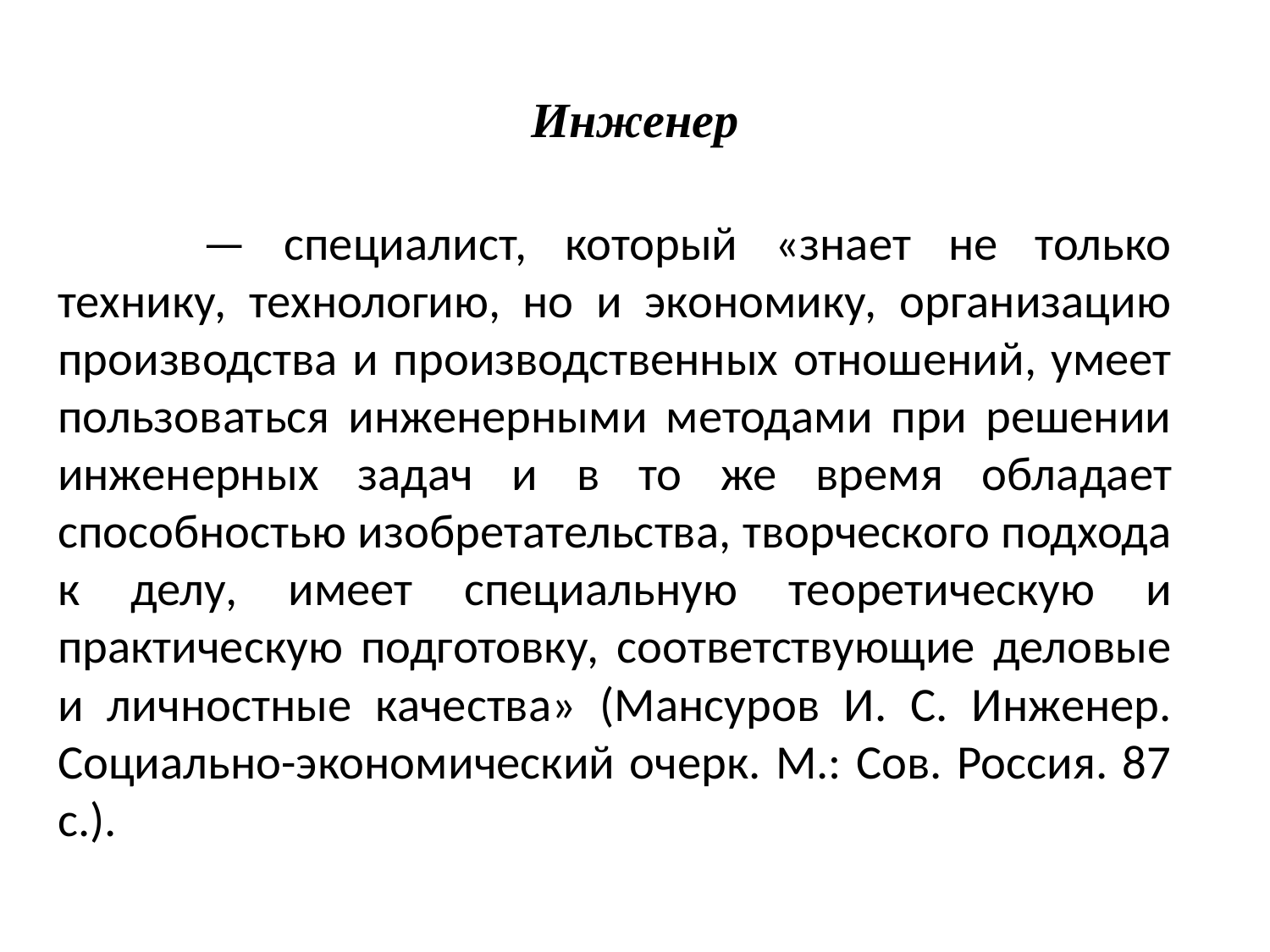

# Инженер
	 — специалист, который «знает не только технику, технологию, но и экономику, организацию производства и производственных отношений, умеет пользоваться инженерными методами при решении инженерных задач и в то же время обладает способностью изобретательства, творческого подхода к делу, имеет специальную теоретическую и практическую подготовку, соответствующие деловые и личностные качества» (Мансуров И. С. Инженер. Социально-экономический очерк. М.: Сов. Россия. 87 с.).